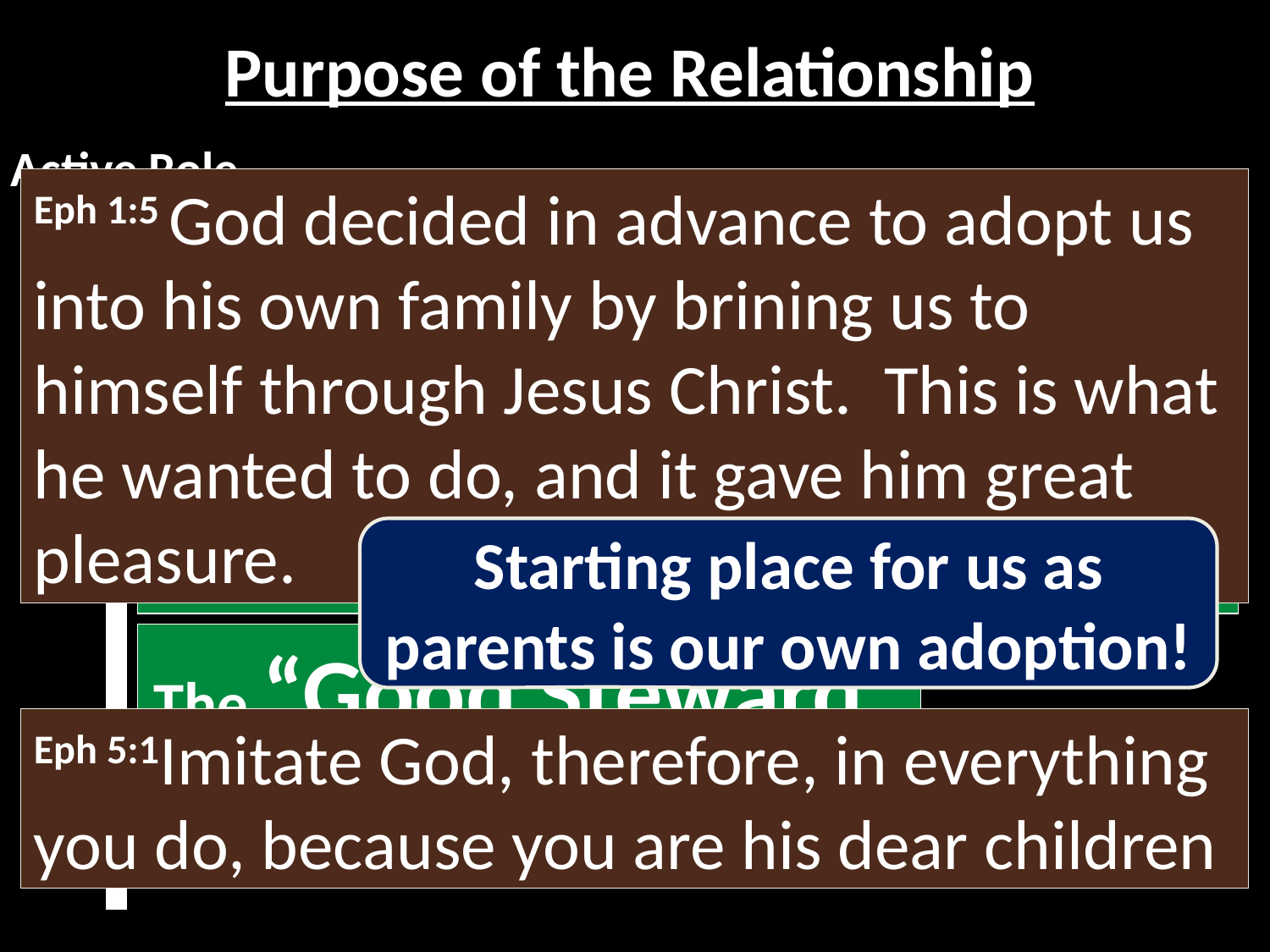

Purpose of the Relationship
Active Role

Eph 1:5 God decided in advance to adopt us into his own family by brining us to himself through Jesus Christ.  This is what he wanted to do, and it gave him great pleasure.
MY ROLE (kids): Shepherd,
MY ROLE (kids): Shepherd, Coach,
MY ROLE (kids): Shepherd, Coach, Mentor,
PURPOSE (kids): children develop a mature relationship with the Lord
Starting place for us as parents is our own adoption!
Big,
Spiritual Role

The “Good Steward”

Eph 5:1Imitate God, therefore, in everything you do, because you are his dear children
Eternal Values